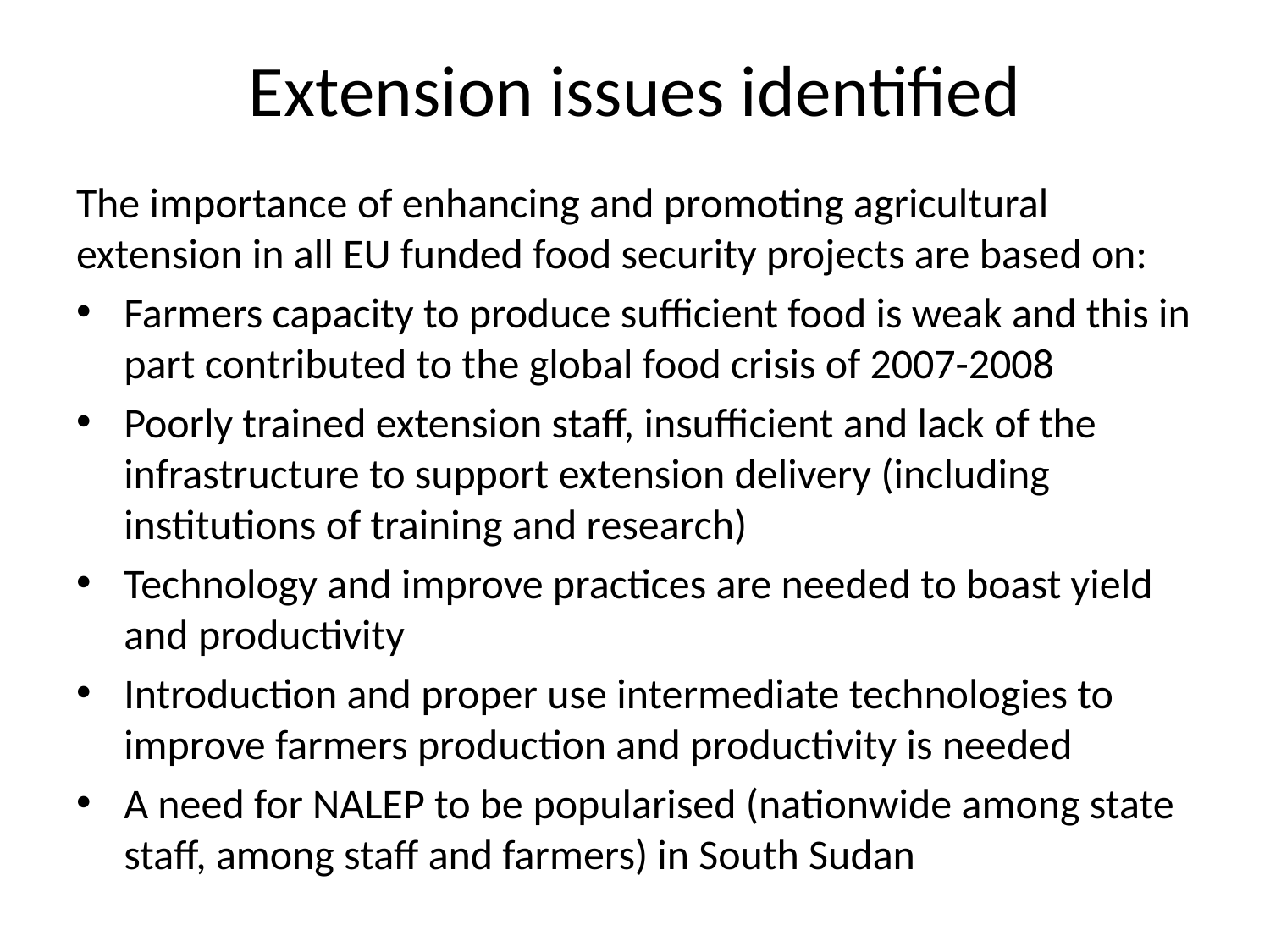

# Extension issues identified
The importance of enhancing and promoting agricultural extension in all EU funded food security projects are based on:
Farmers capacity to produce sufficient food is weak and this in part contributed to the global food crisis of 2007-2008
Poorly trained extension staff, insufficient and lack of the infrastructure to support extension delivery (including institutions of training and research)
Technology and improve practices are needed to boast yield and productivity
Introduction and proper use intermediate technologies to improve farmers production and productivity is needed
A need for NALEP to be popularised (nationwide among state staff, among staff and farmers) in South Sudan